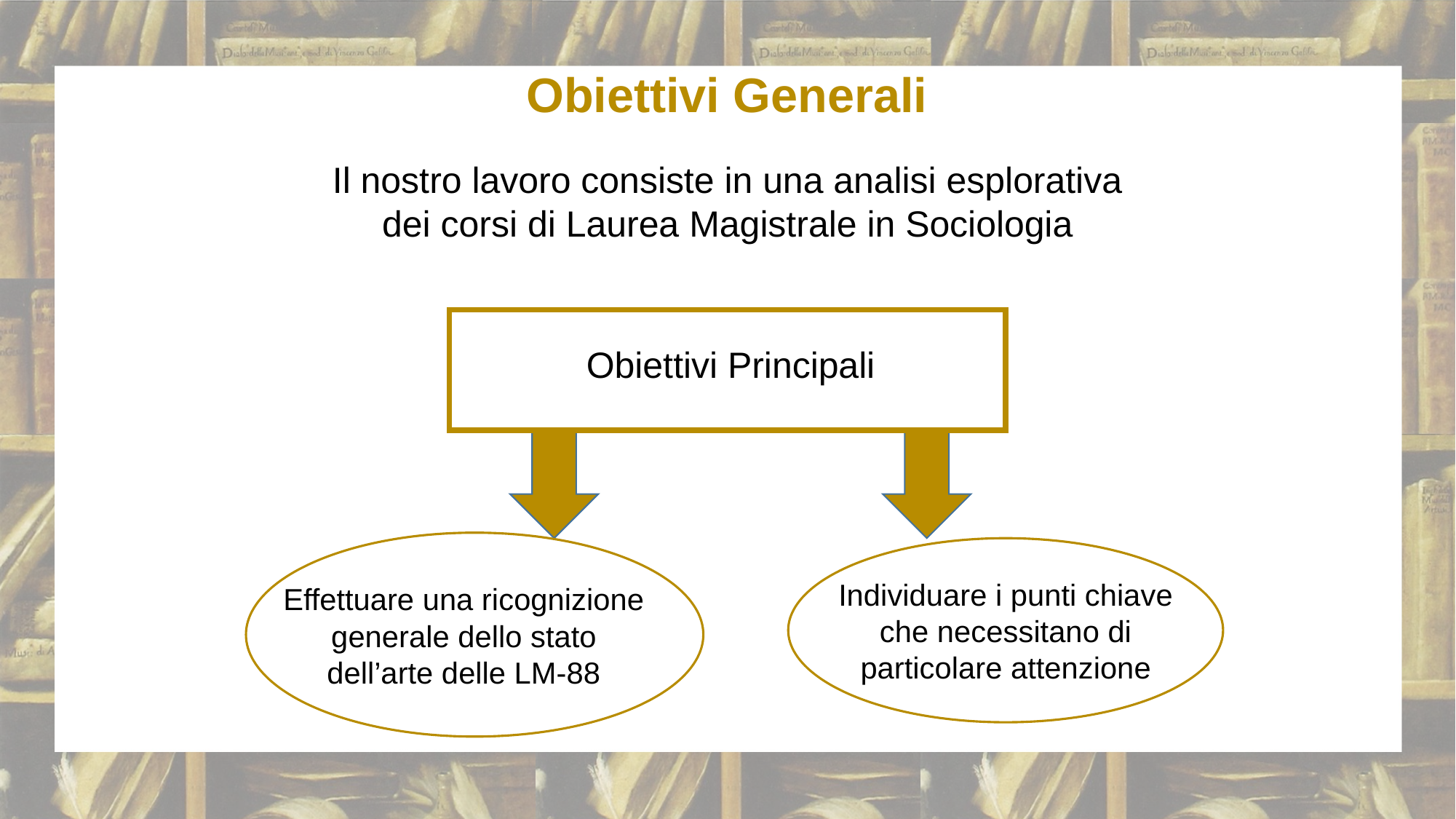

Obiettivi Generali
Il nostro lavoro consiste in una analisi esplorativa
dei corsi di Laurea Magistrale in Sociologia

Obiettivi Principali

Individuare i punti chiave che necessitano di particolare attenzione
Effettuare una ricognizione generale dello stato dell’arte delle LM-88